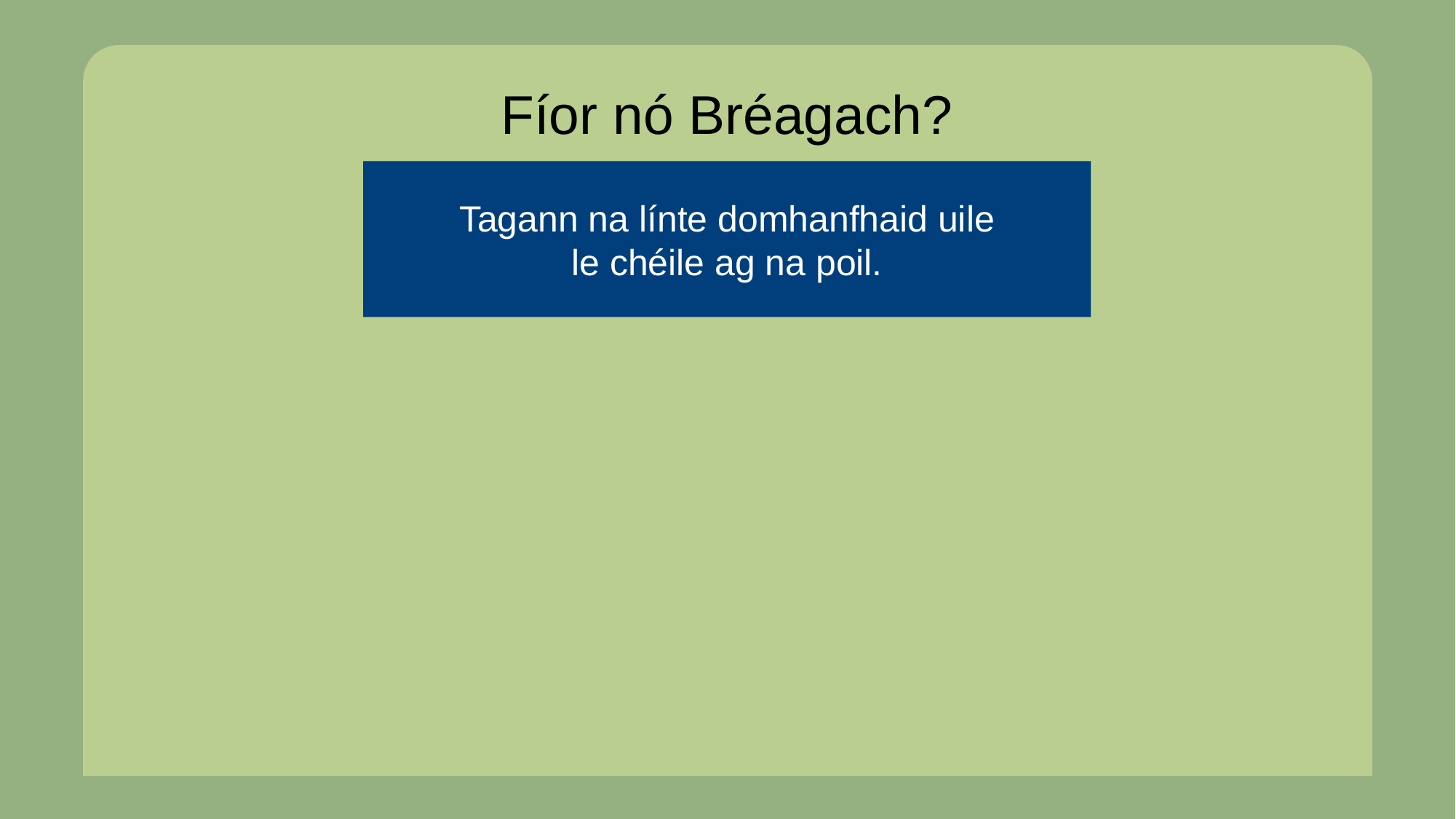

Fíor nó Bréagach?
Fíor!
 Tagann na línte domhanfhaid uile
le chéile ag na poil.